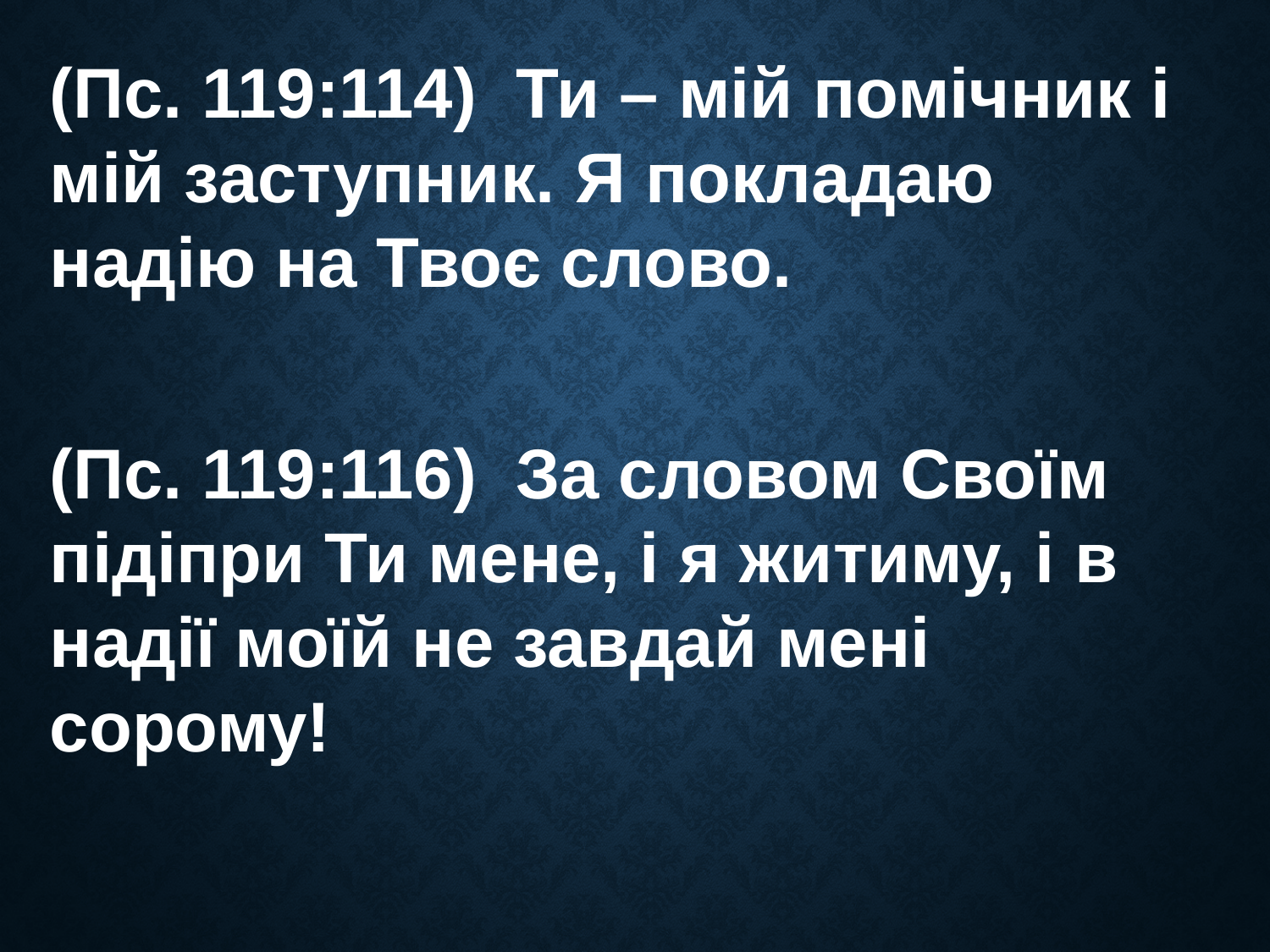

(Пс. 119:114)  Ти – мій помічник і мій заступник. Я покладаю надію на Твоє слово.

(Пс. 119:116)  За словом Своїм підіпри Ти мене, і я житиму, і в надії моїй не завдай мені сорому!